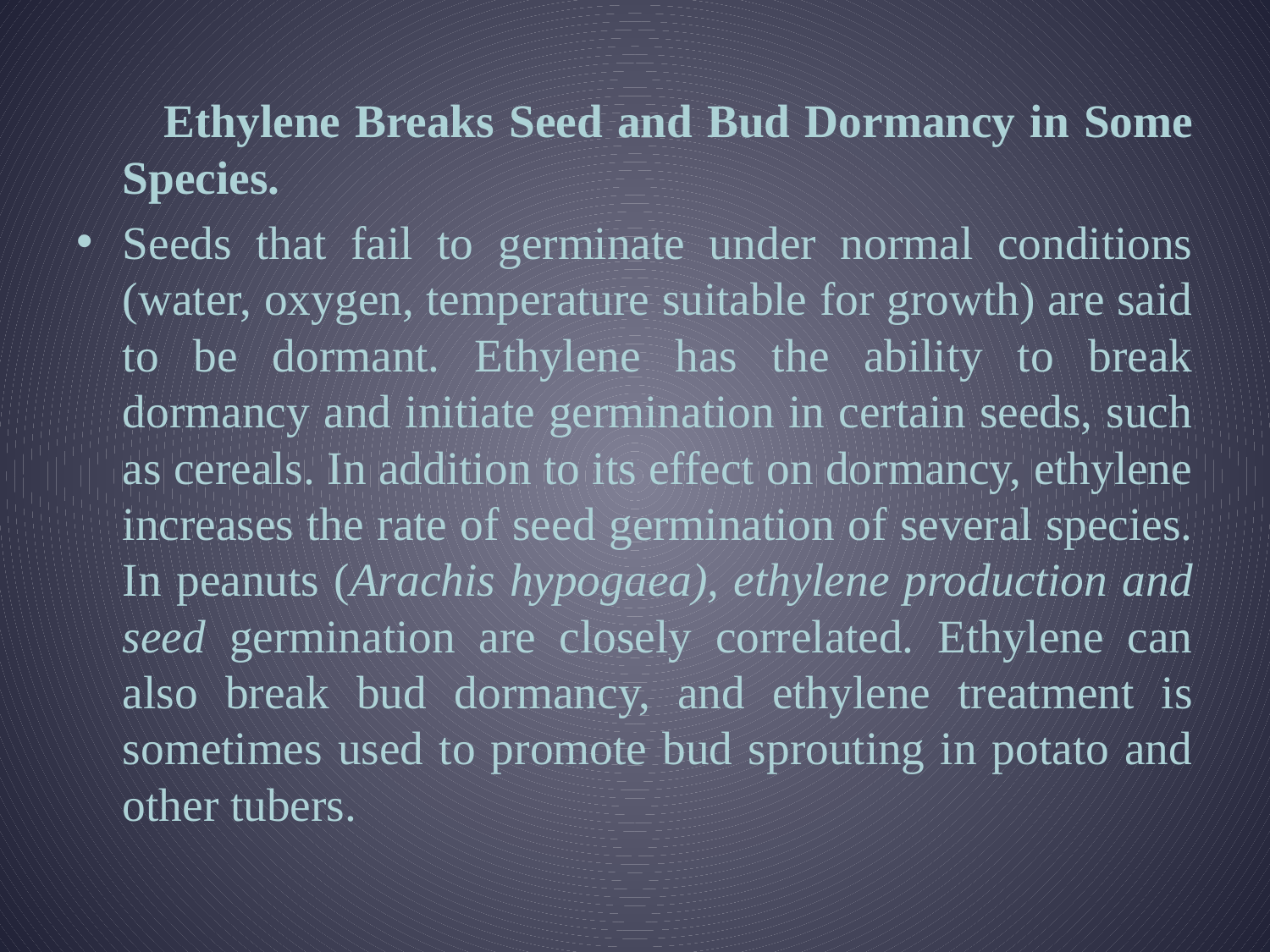

Ethylene Breaks Seed and Bud Dormancy in Some Species.
Seeds that fail to germinate under normal conditions (water, oxygen, temperature suitable for growth) are said to be dormant. Ethylene has the ability to break dormancy and initiate germination in certain seeds, such as cereals. In addition to its effect on dormancy, ethylene increases the rate of seed germination of several species. In peanuts (Arachis hypogaea), ethylene production and seed germination are closely correlated. Ethylene can also break bud dormancy, and ethylene treatment is sometimes used to promote bud sprouting in potato and other tubers.